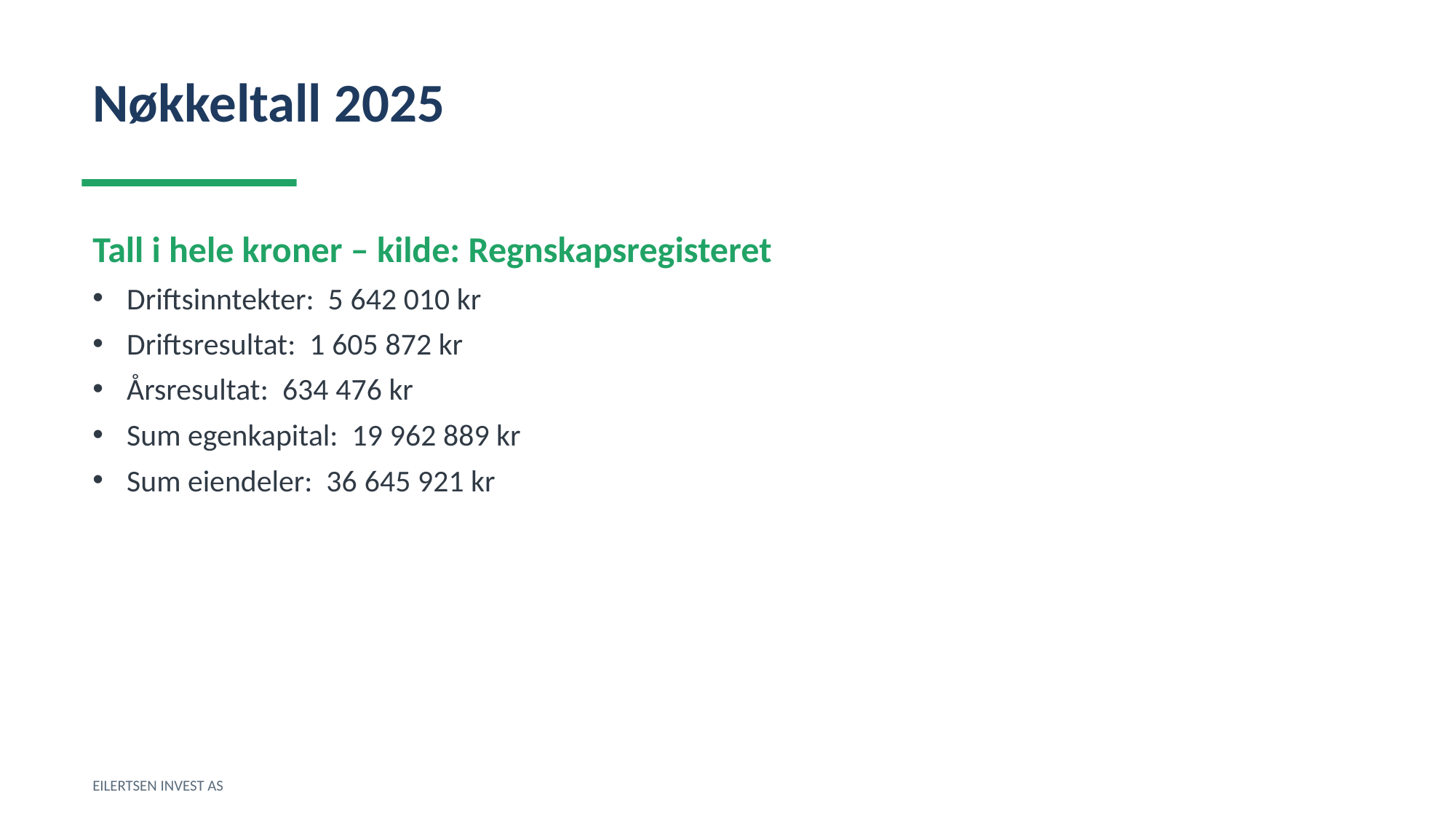

Nøkkeltall 2025

Tall i hele kroner – kilde: Regnskapsregisteret
Driftsinntekter:  5 642 010 kr
Driftsresultat:  1 605 872 kr
Årsresultat:  634 476 kr
Sum egenkapital:  19 962 889 kr
Sum eiendeler:  36 645 921 kr
EILERTSEN INVEST AS